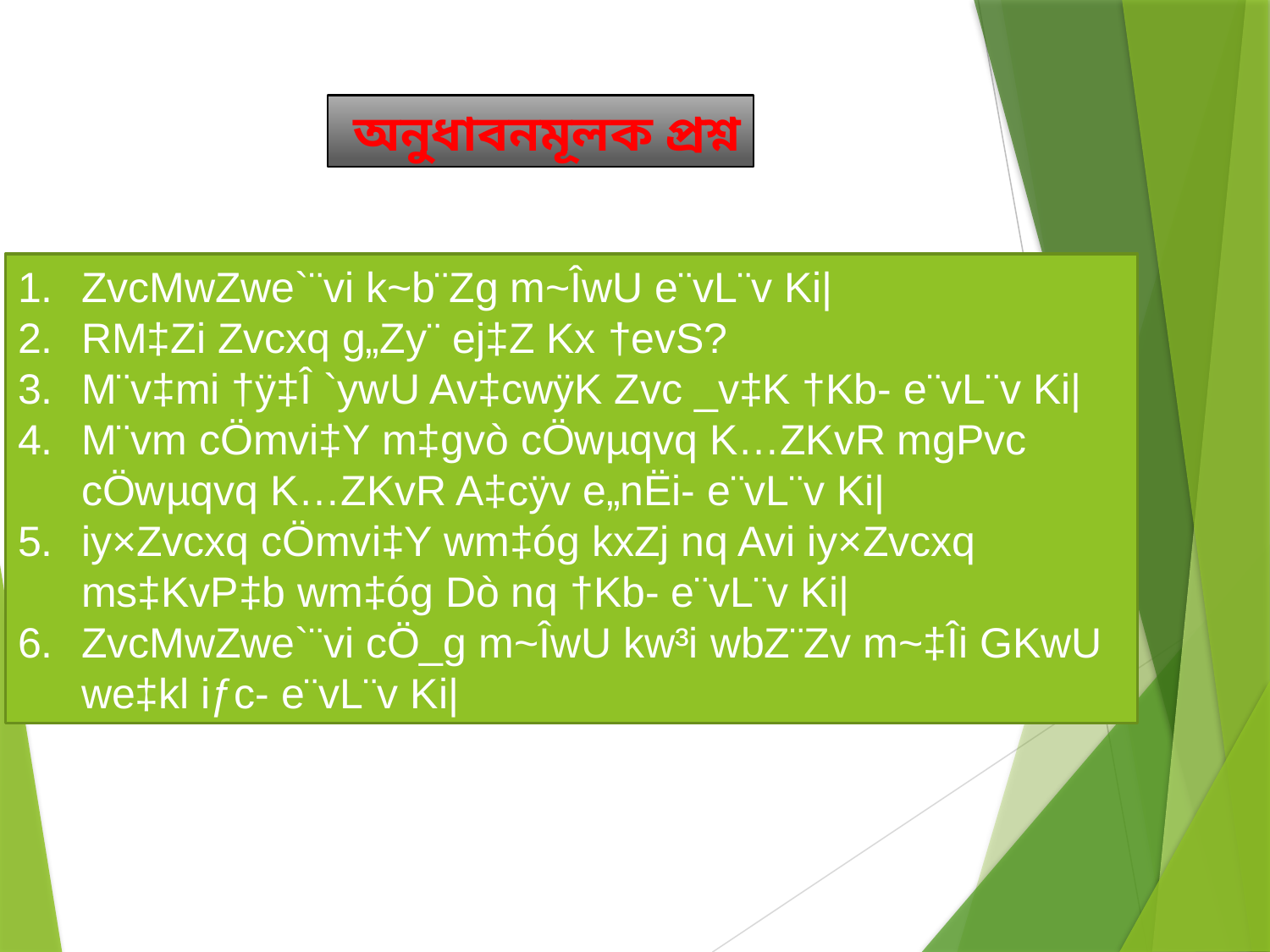

অনুধাবনমূলক প্রশ্ন
ZvcMwZwe`¨vi k~b¨Zg m~ÎwU e¨vL¨v Ki|
RM‡Zi Zvcxq g„Zy¨ ej‡Z Kx †evS?
M¨v‡mi †ÿ‡Î `ywU Av‡cwÿK Zvc _v‡K †Kb- e¨vL¨v Ki|
M¨vm cÖmvi‡Y m‡gvò cÖwµqvq K…ZKvR mgPvc cÖwµqvq K…ZKvR A‡cÿv e„nËi- e¨vL¨v Ki|
iy×Zvcxq cÖmvi‡Y wm‡óg kxZj nq Avi iy×Zvcxq ms‡KvP‡b wm‡óg Dò nq †Kb- e¨vL¨v Ki|
ZvcMwZwe`¨vi cÖ_g m~ÎwU kw³i wbZ¨Zv m~‡Îi GKwU we‡kl iƒc- e¨vL¨v Ki|